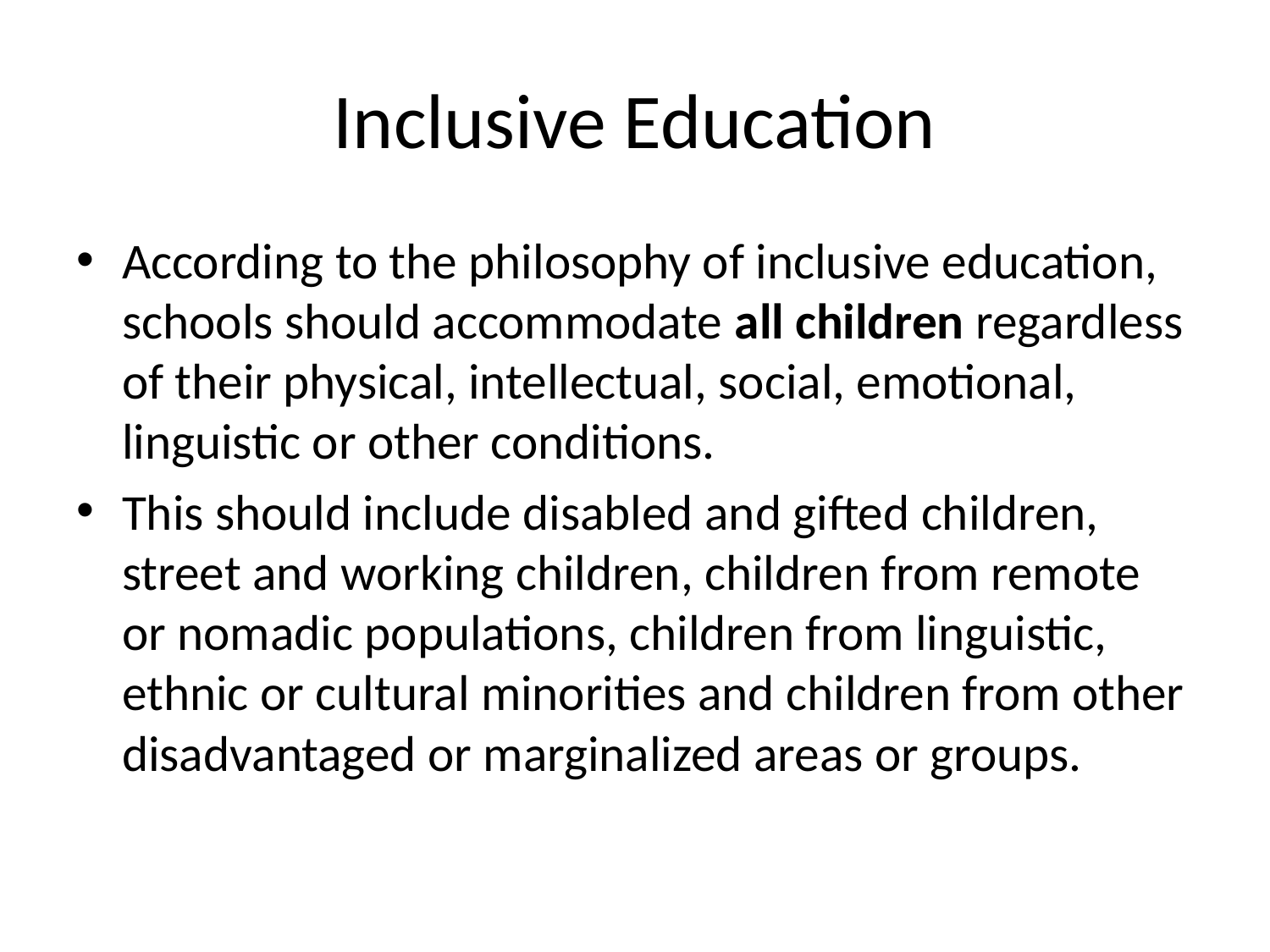

# Inclusive Education
According to the philosophy of inclusive education, schools should accommodate all children regardless of their physical, intellectual, social, emotional, linguistic or other conditions.
This should include disabled and gifted children, street and working children, children from remote or nomadic populations, children from linguistic, ethnic or cultural minorities and children from other disadvantaged or marginalized areas or groups.